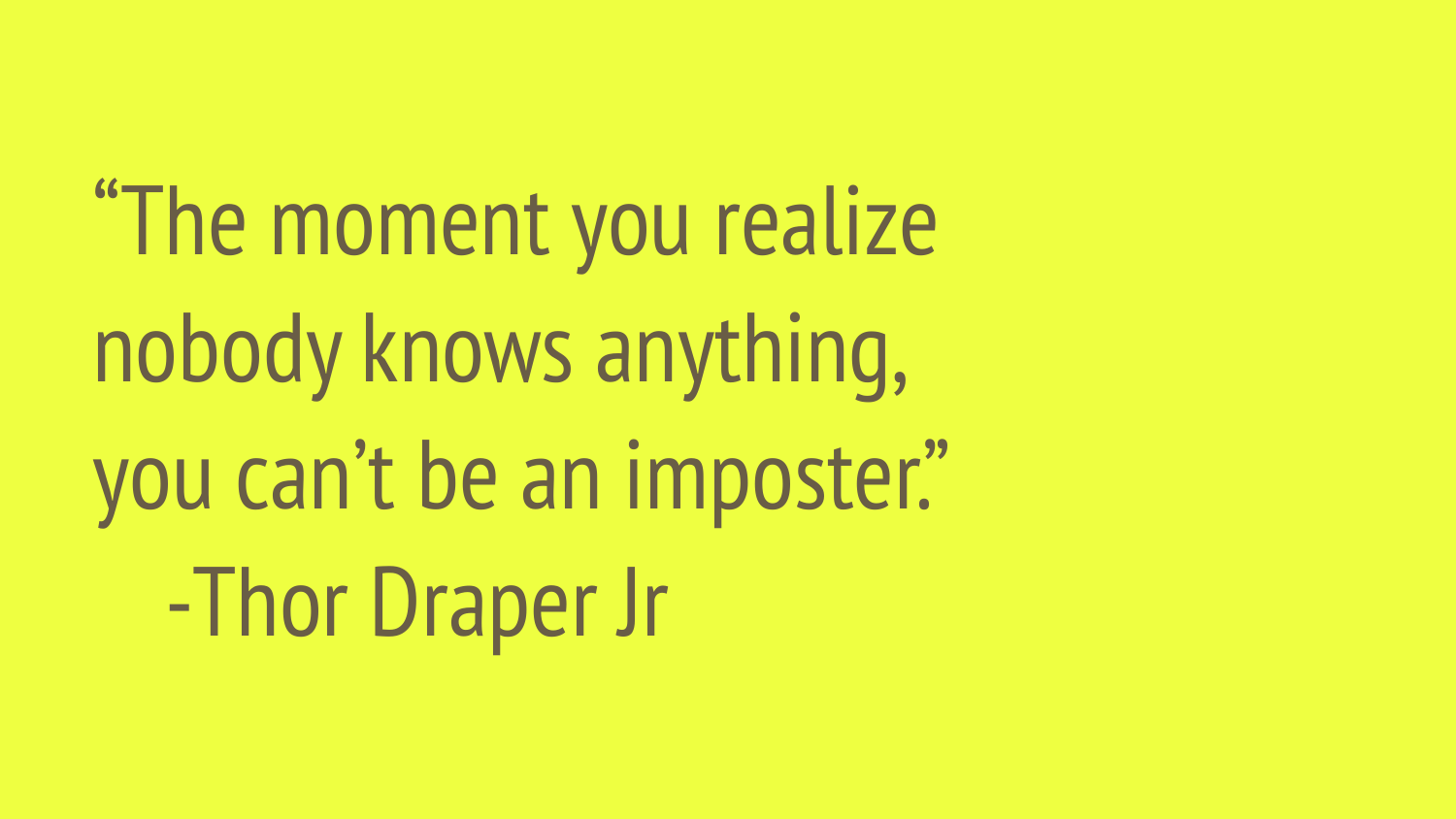

# “The moment you realize nobody knows anything, you can’t be an imposter.”
-Thor Draper Jr